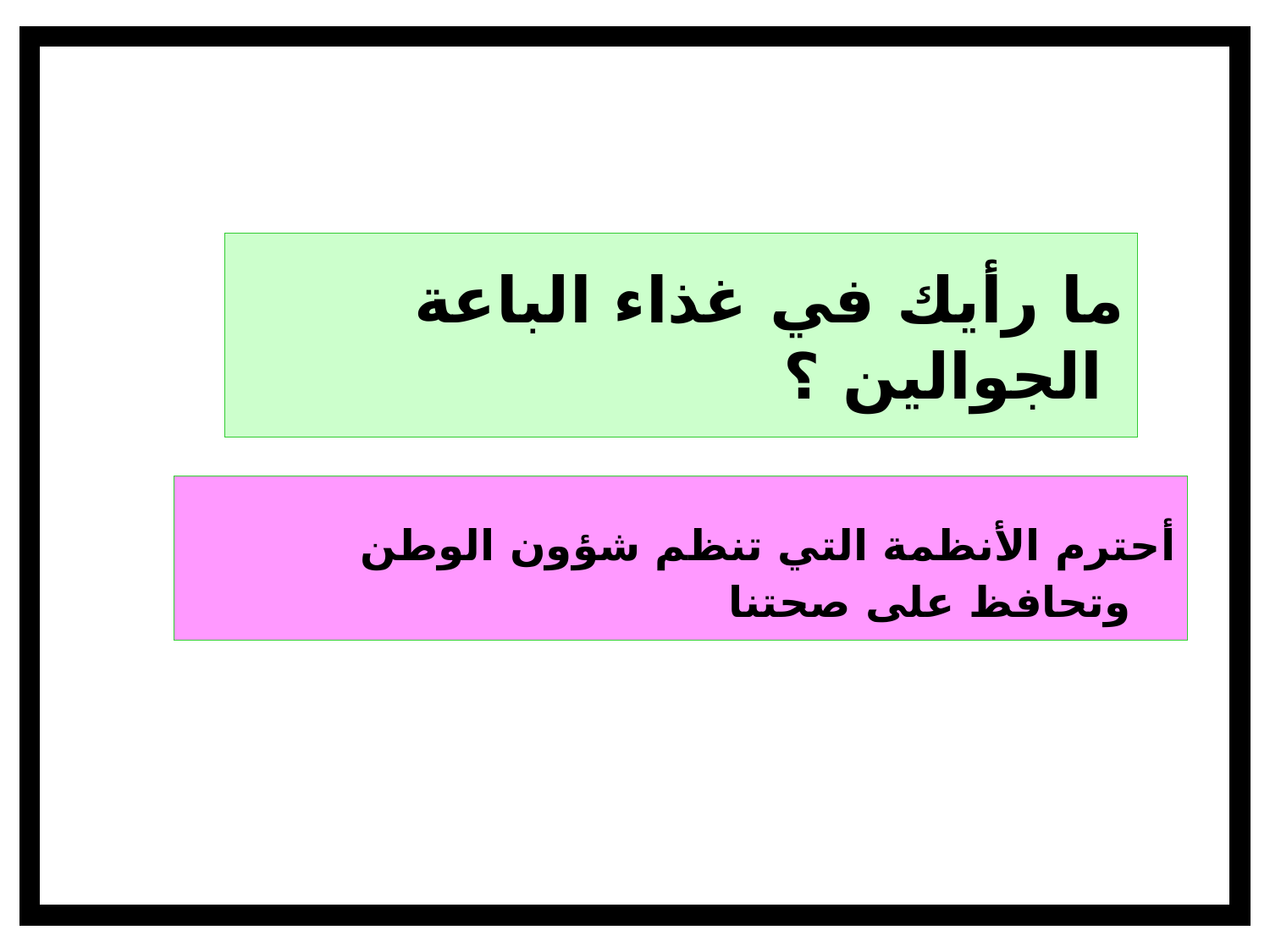

ما رأيك في غذاء الباعة الجوالين ؟
 أحترم الأنظمة التي تنظم شؤون الوطن وتحافظ على صحتنا